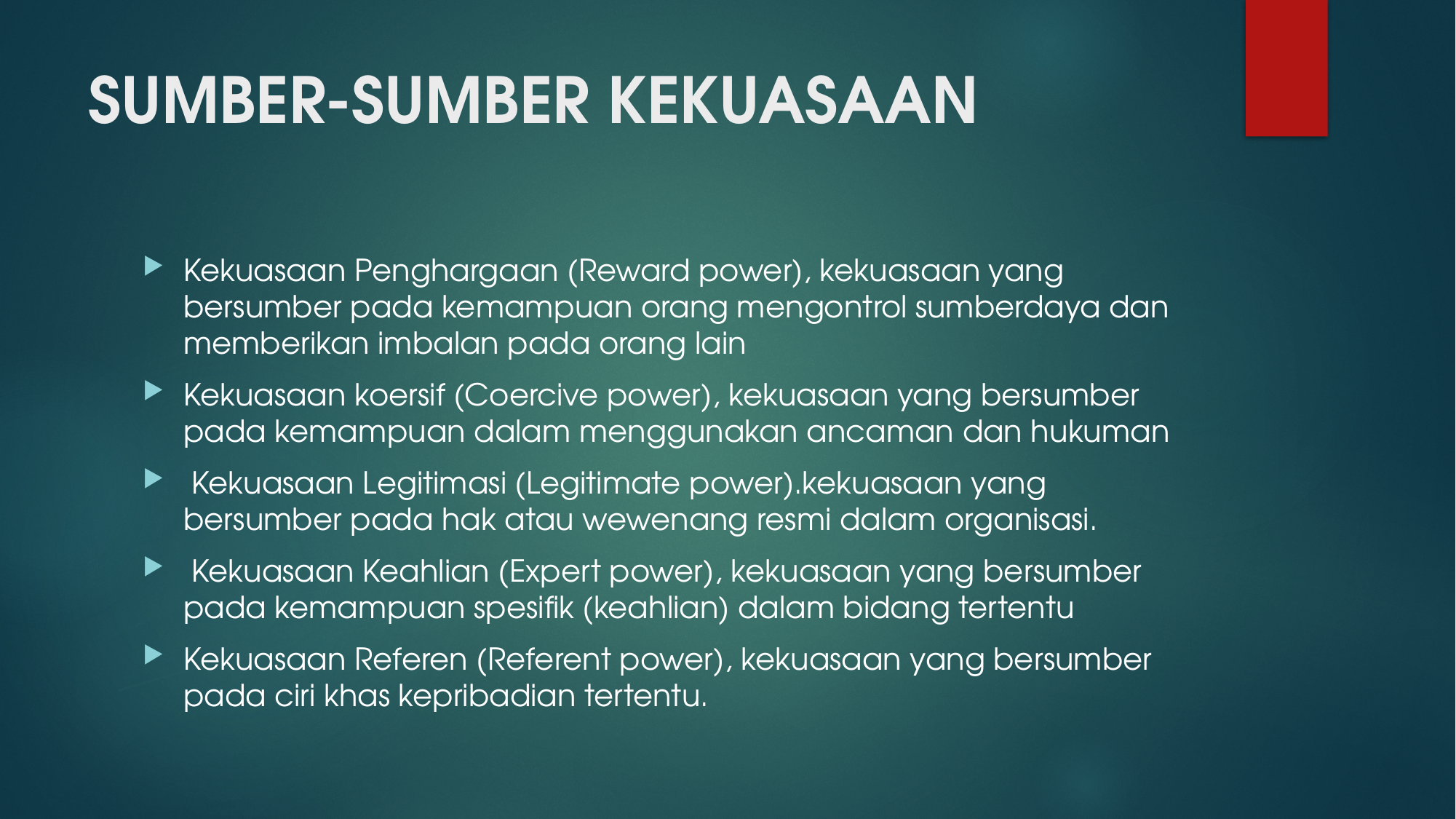

# SUMBER-SUMBER KEKUASAAN
Kekuasaan Penghargaan (Reward power), kekuasaan yang bersumber pada kemampuan orang mengontrol sumberdaya dan memberikan imbalan pada orang lain
Kekuasaan koersif (Coercive power), kekuasaan yang bersumber pada kemampuan dalam menggunakan ancaman dan hukuman
 Kekuasaan Legitimasi (Legitimate power).kekuasaan yang bersumber pada hak atau wewenang resmi dalam organisasi.
 Kekuasaan Keahlian (Expert power), kekuasaan yang bersumber pada kemampuan spesifik (keahlian) dalam bidang tertentu
Kekuasaan Referen (Referent power), kekuasaan yang bersumber pada ciri khas kepribadian tertentu.